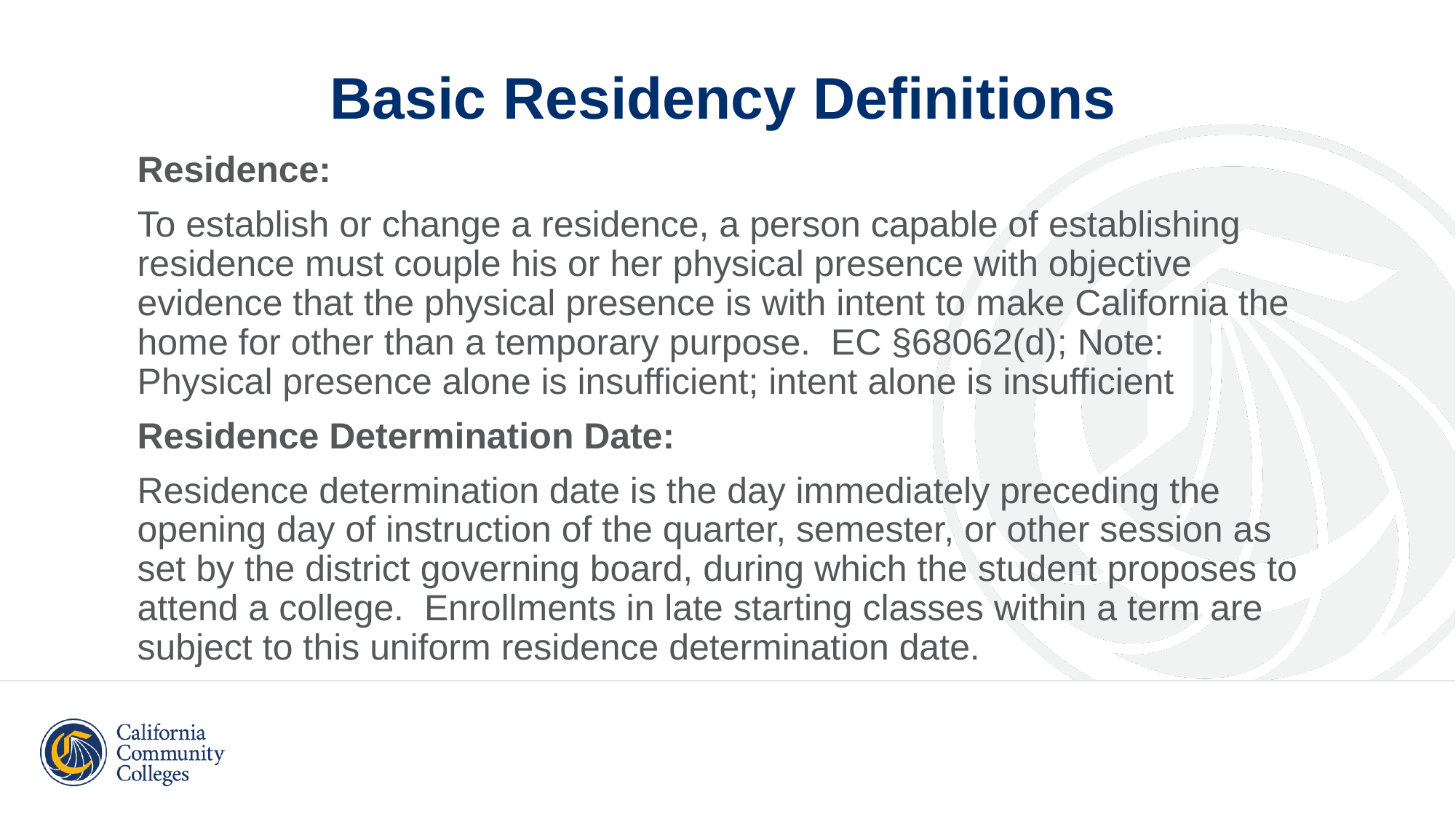

# Basic Residency Definitions
Residence:
To establish or change a residence, a person capable of establishing residence must couple his or her physical presence with objective evidence that the physical presence is with intent to make California the home for other than a temporary purpose.  EC §68062(d); Note: Physical presence alone is insufficient; intent alone is insufficient
Residence Determination Date:
Residence determination date is the day immediately preceding the opening day of instruction of the quarter, semester, or other session as set by the district governing board, during which the student proposes to attend a college.  Enrollments in late starting classes within a term are subject to this uniform residence determination date.